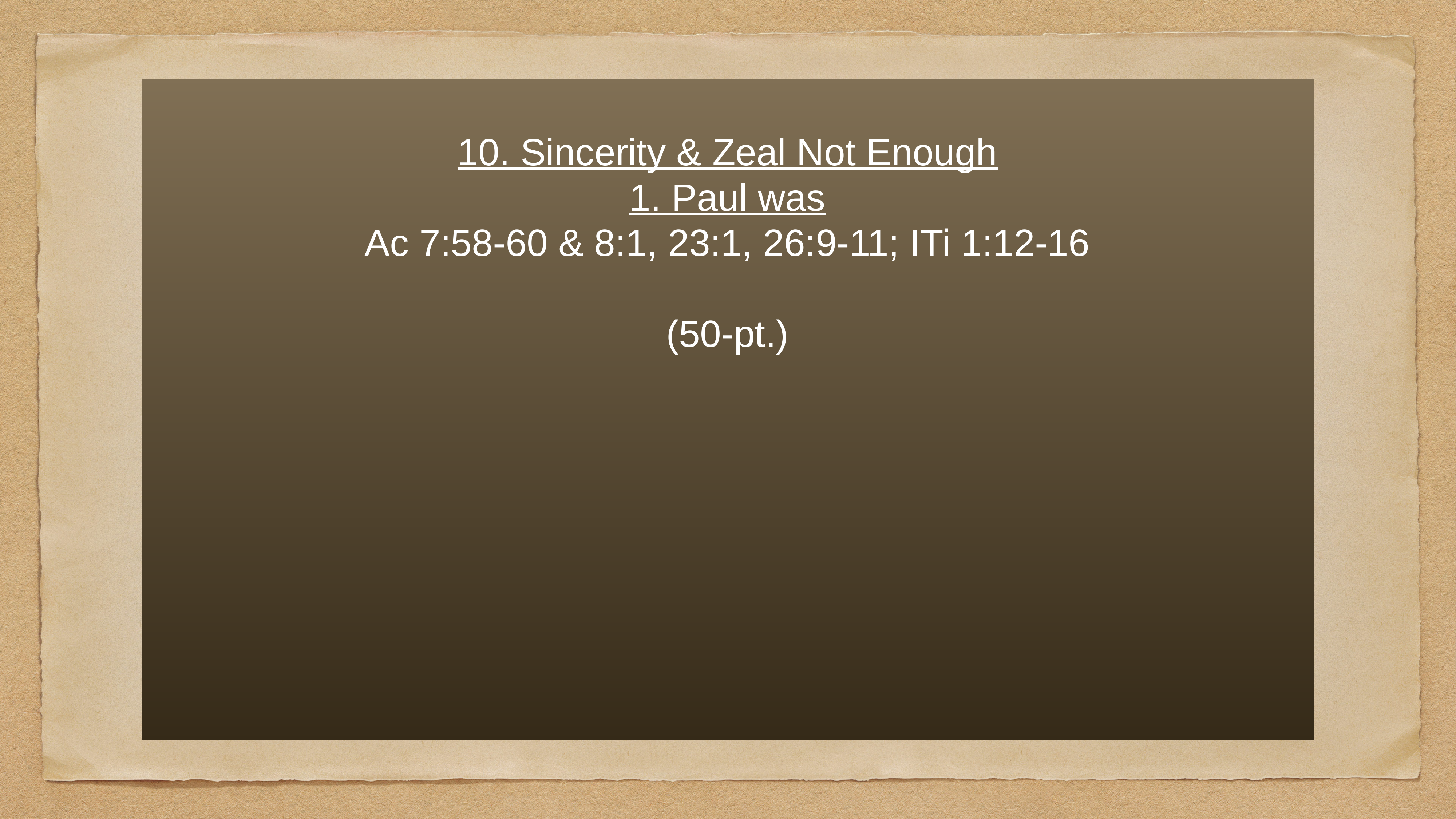

# 10. Sincerity & Zeal Not Enough
1. Paul was
Ac 7:58-60 & 8:1, 23:1, 26:9-11; ITi 1:12-16

(50-pt.)